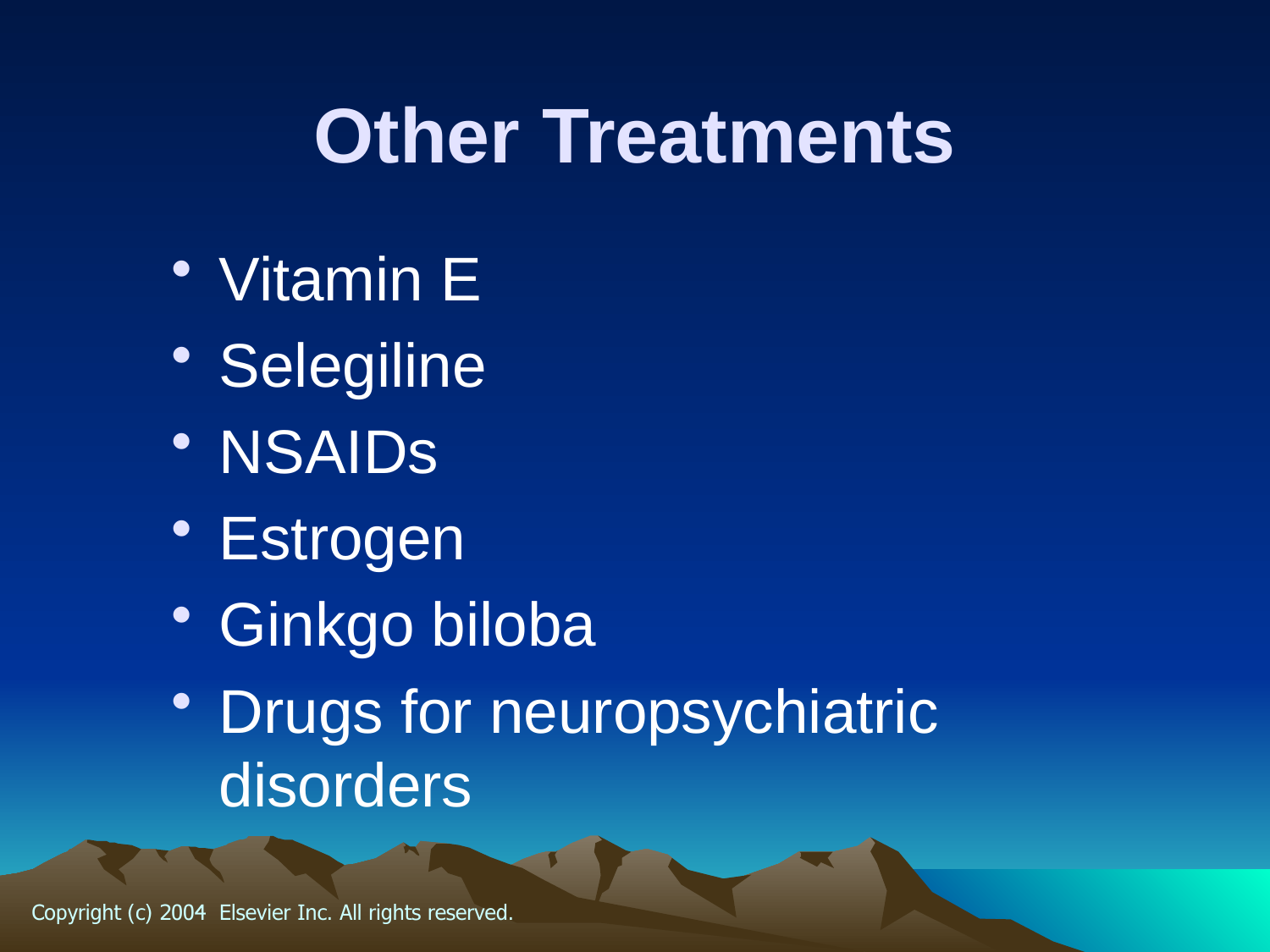

# Other Treatments
Vitamin E
Selegiline
NSAIDs
Estrogen
Ginkgo biloba
Drugs for neuropsychiatric disorders